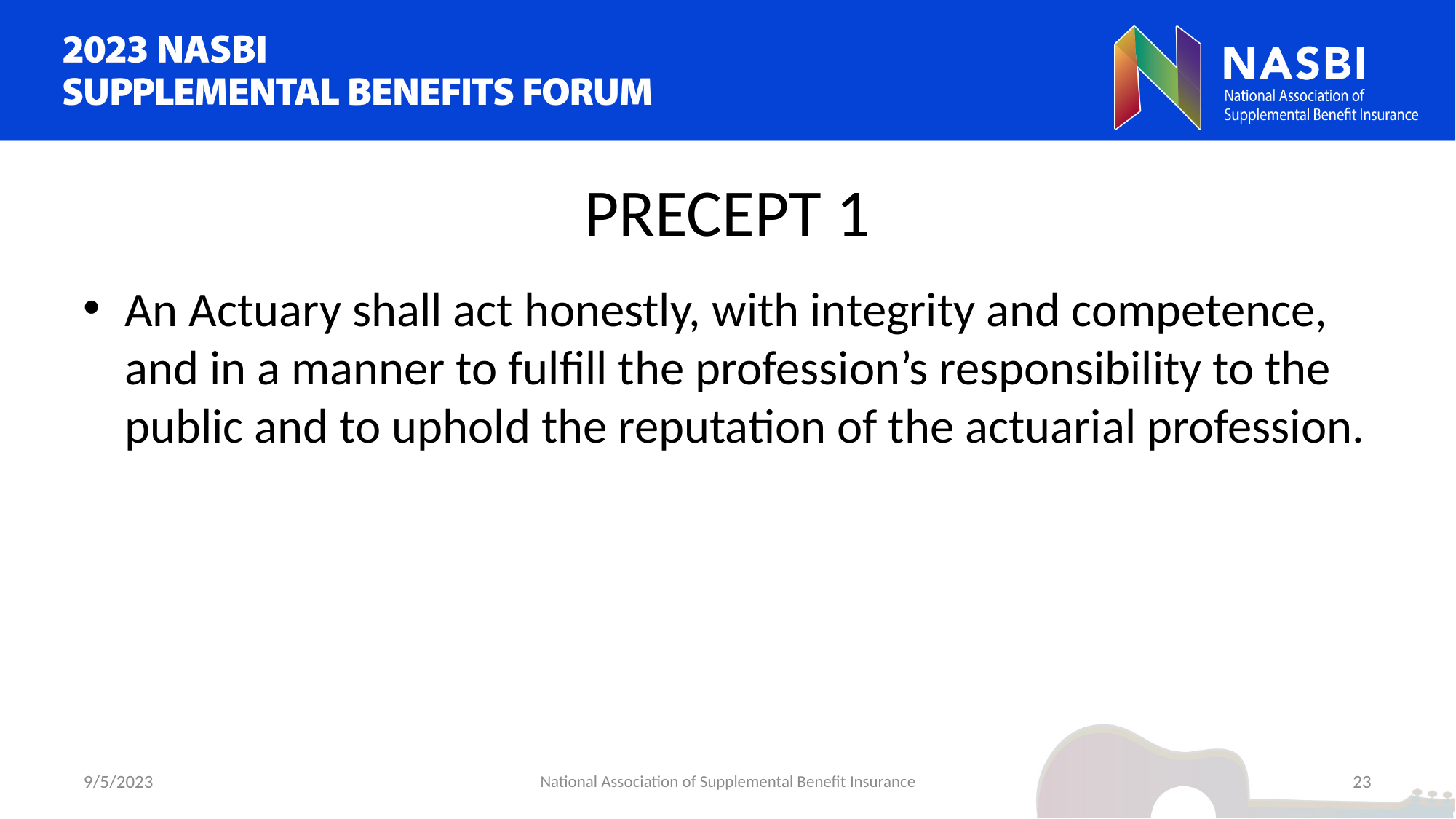

# PRECEPT 1
An Actuary shall act honestly, with integrity and competence, and in a manner to fulfill the profession’s responsibility to the public and to uphold the reputation of the actuarial profession.
9/5/2023
National Association of Supplemental Benefit Insurance
23